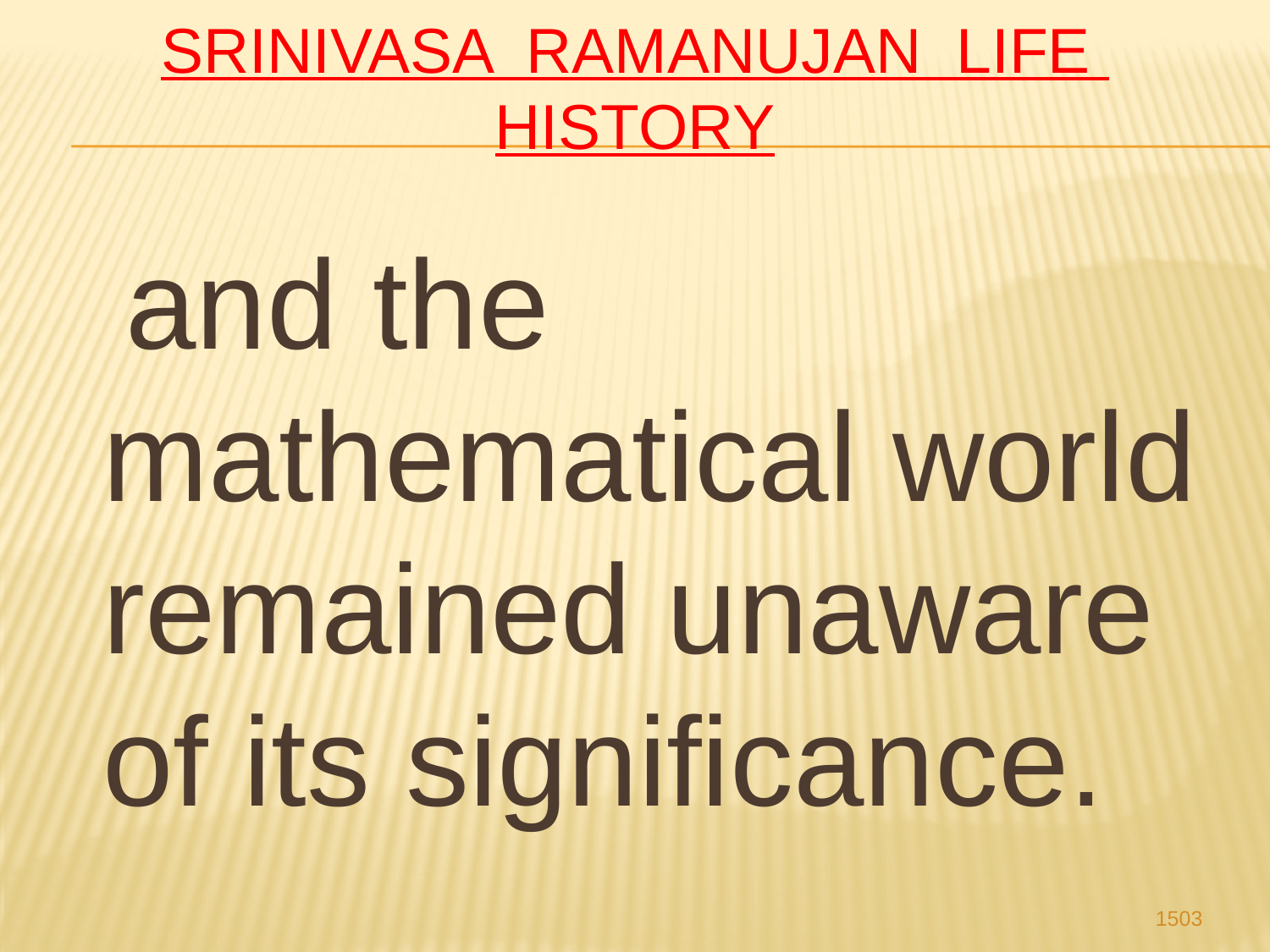

# Srinivasa  Ramanujan  life  history
  and the mathematical world remained unaware of its significance.

1503